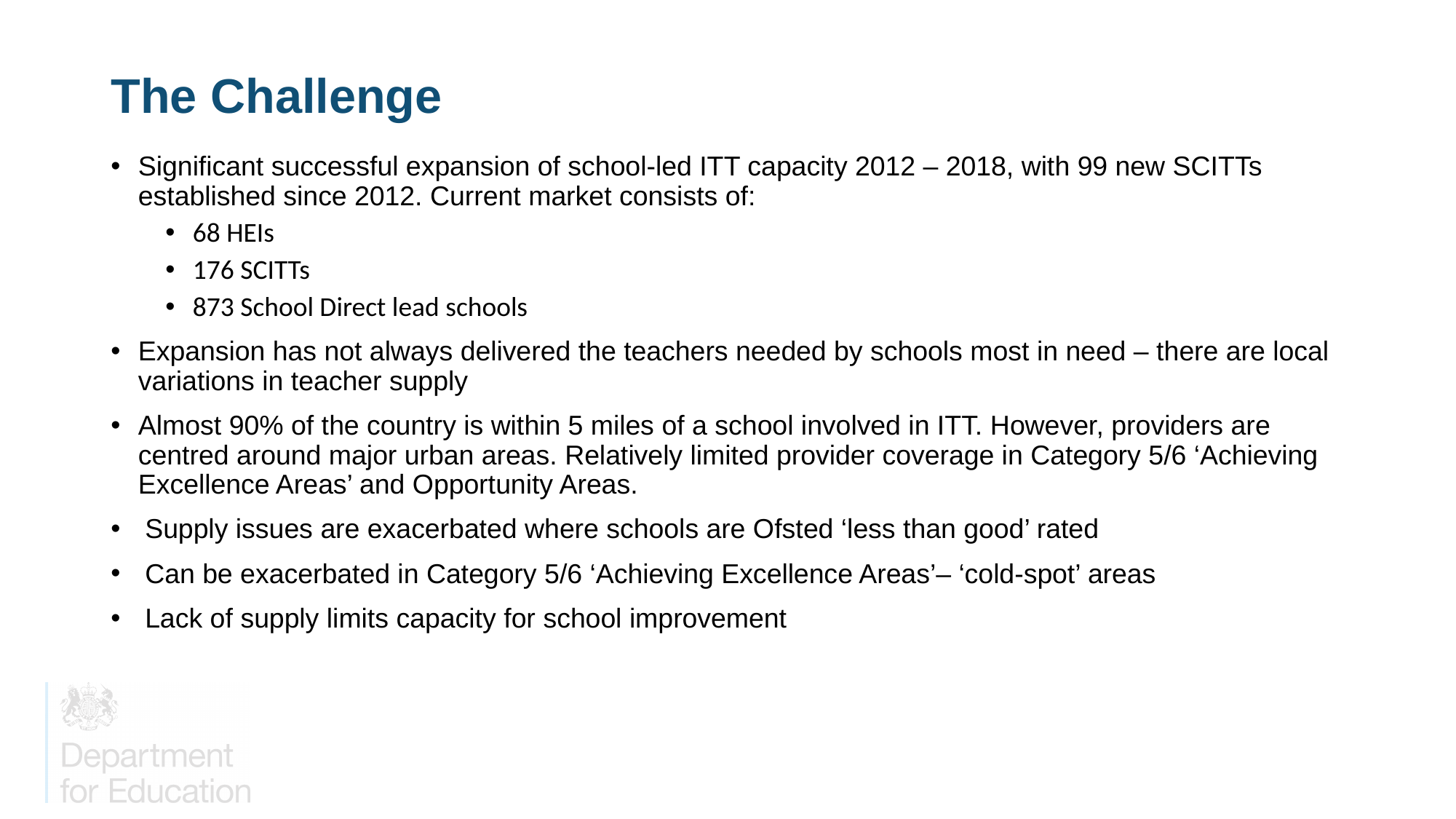

# The Challenge
Significant successful expansion of school-led ITT capacity 2012 – 2018, with 99 new SCITTs established since 2012. Current market consists of:
68 HEIs
176 SCITTs
873 School Direct lead schools
Expansion has not always delivered the teachers needed by schools most in need – there are local variations in teacher supply
Almost 90% of the country is within 5 miles of a school involved in ITT. However, providers are centred around major urban areas. Relatively limited provider coverage in Category 5/6 ‘Achieving Excellence Areas’ and Opportunity Areas.
Supply issues are exacerbated where schools are Ofsted ‘less than good’ rated
Can be exacerbated in Category 5/6 ‘Achieving Excellence Areas’– ‘cold-spot’ areas
Lack of supply limits capacity for school improvement